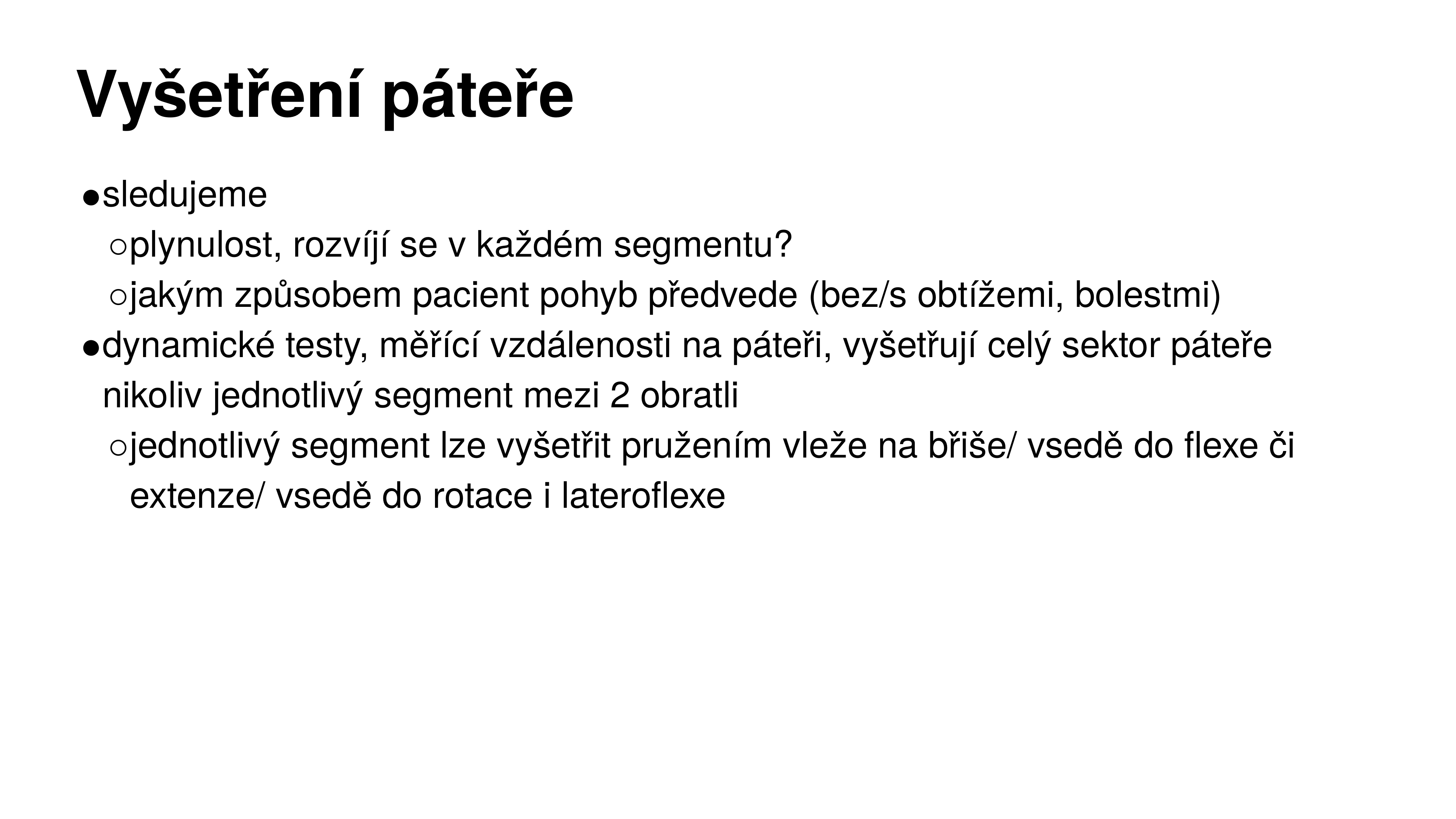

# Vyšetření páteře
sledujeme
plynulost, rozvíjí se v každém segmentu?
jakým způsobem pacient pohyb předvede (bez/s obtížemi, bolestmi)
dynamické testy, měřící vzdálenosti na páteři, vyšetřují celý sektor páteře nikoliv jednotlivý segment mezi 2 obratli
jednotlivý segment lze vyšetřit pružením vleže na břiše/ vsedě do flexe či extenze/ vsedě do rotace i lateroflexe